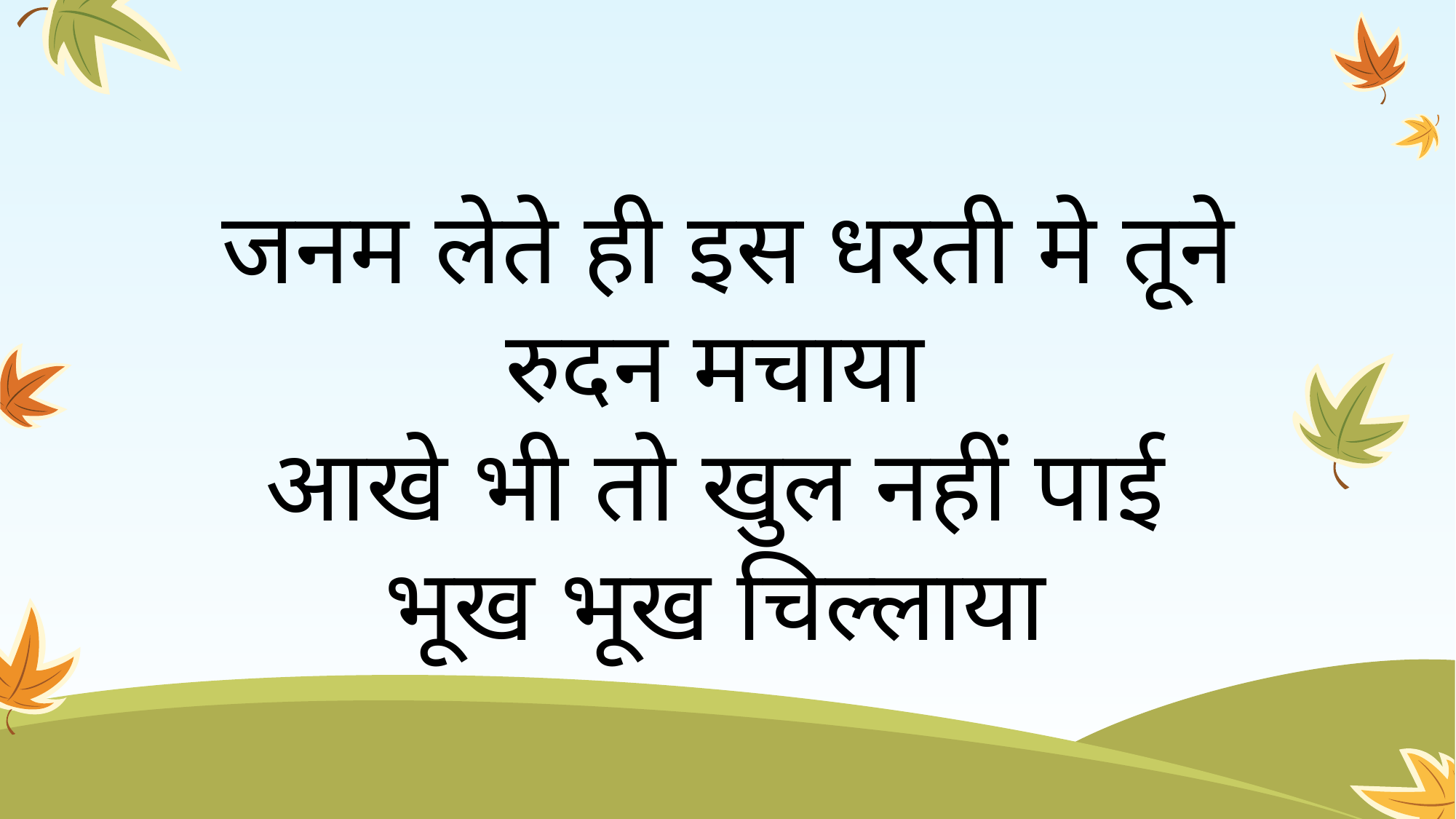

# जनम लेते ही इस धरती मे तूने रुदन मचाया आखे भी तो खुल नहीं पाई भूख भूख चिल्लाया